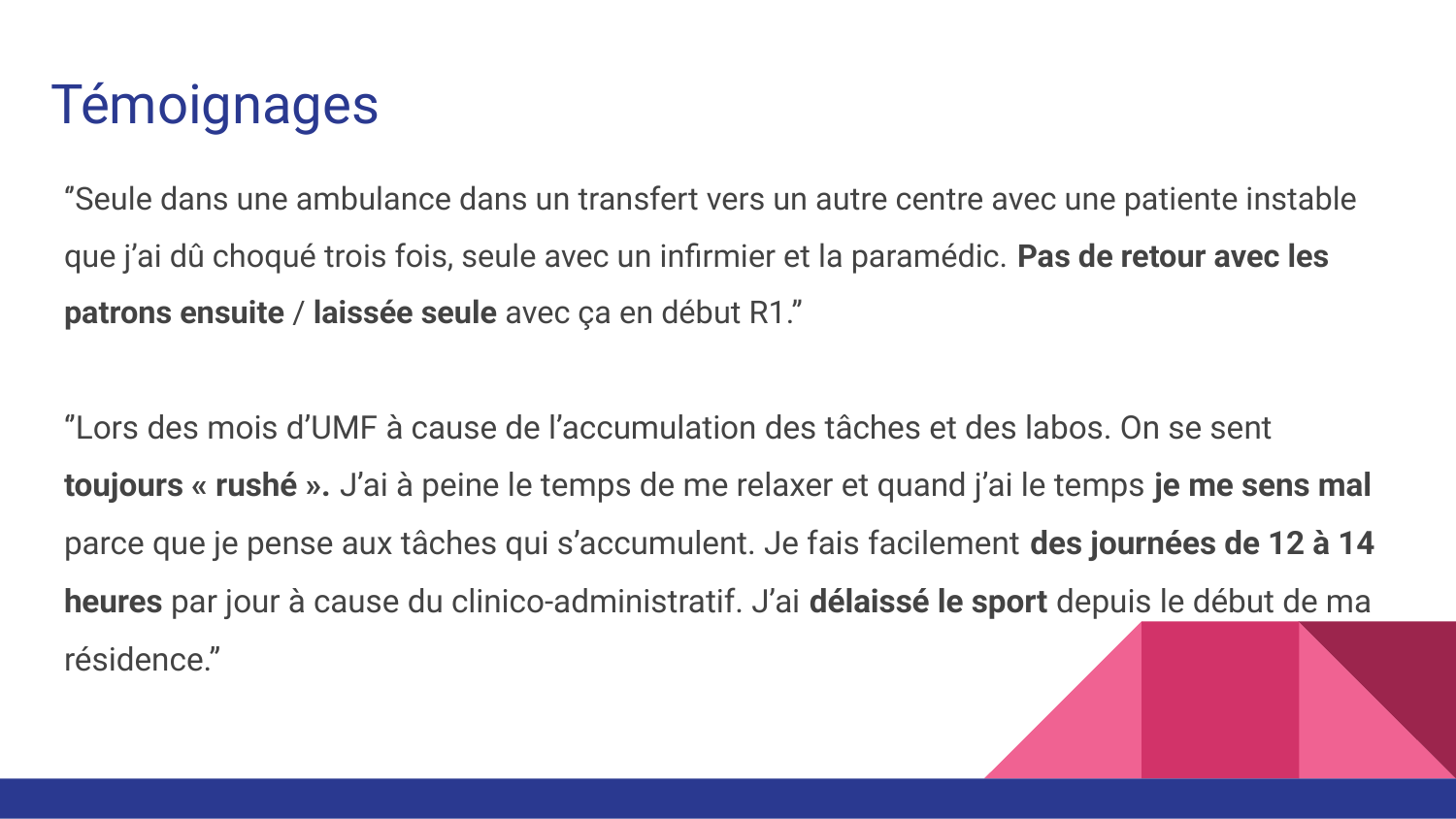

# Témoignages
‘’Seule dans une ambulance dans un transfert vers un autre centre avec une patiente instable que j’ai dû choqué trois fois, seule avec un infirmier et la paramédic. Pas de retour avec les patrons ensuite / laissée seule avec ça en début R1.’’

‘’Lors des mois d’UMF à cause de l’accumulation des tâches et des labos. On se sent toujours « rushé ». J’ai à peine le temps de me relaxer et quand j’ai le temps je me sens mal parce que je pense aux tâches qui s’accumulent. Je fais facilement des journées de 12 à 14 heures par jour à cause du clinico-administratif. J’ai délaissé le sport depuis le début de ma résidence.’’